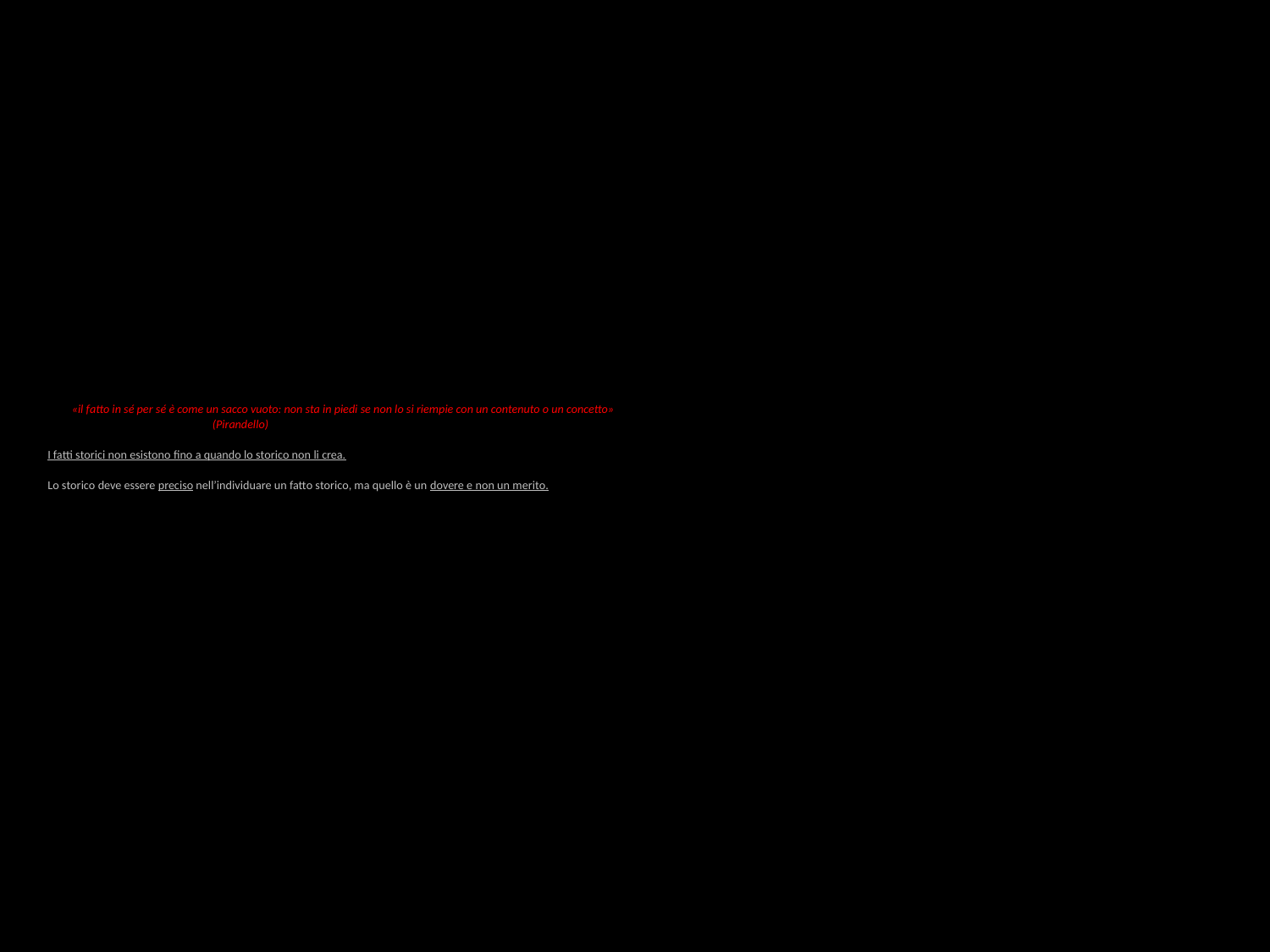

# che «il fatto in sé per sé è come un sacco vuoto: non sta in piedi se non lo si riempie con un contenuto o un concetto» (Pirandello) I fatti storici non esistono fino a quando lo storico non li crea. Lo storico deve essere preciso nell’individuare un fatto storico, ma quello è un dovere e non un merito.